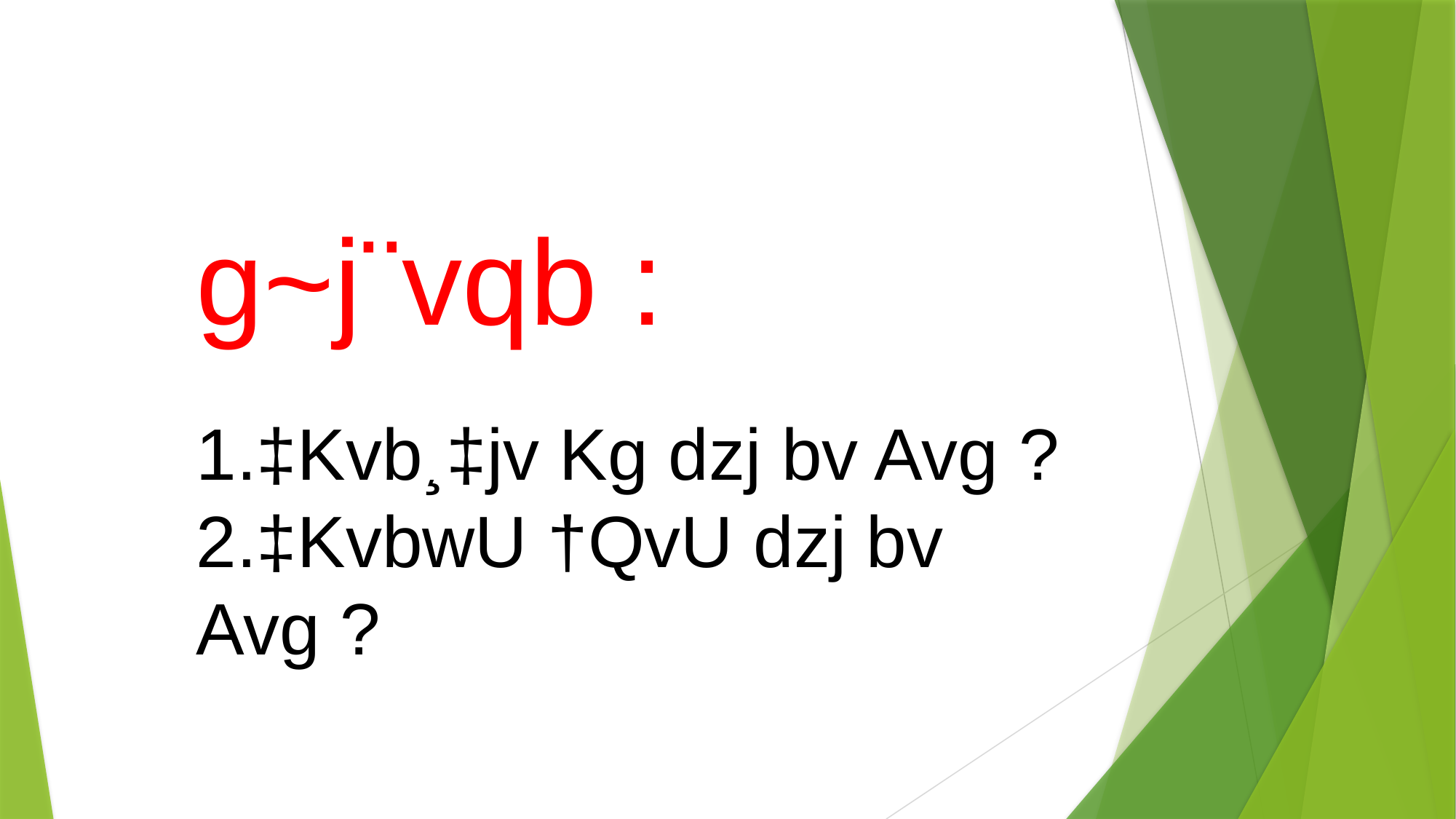

g~j¨vqb :

1.‡Kvb¸‡jv Kg dzj bv Avg ?
2.‡KvbwU †QvU dzj bv Avg ?